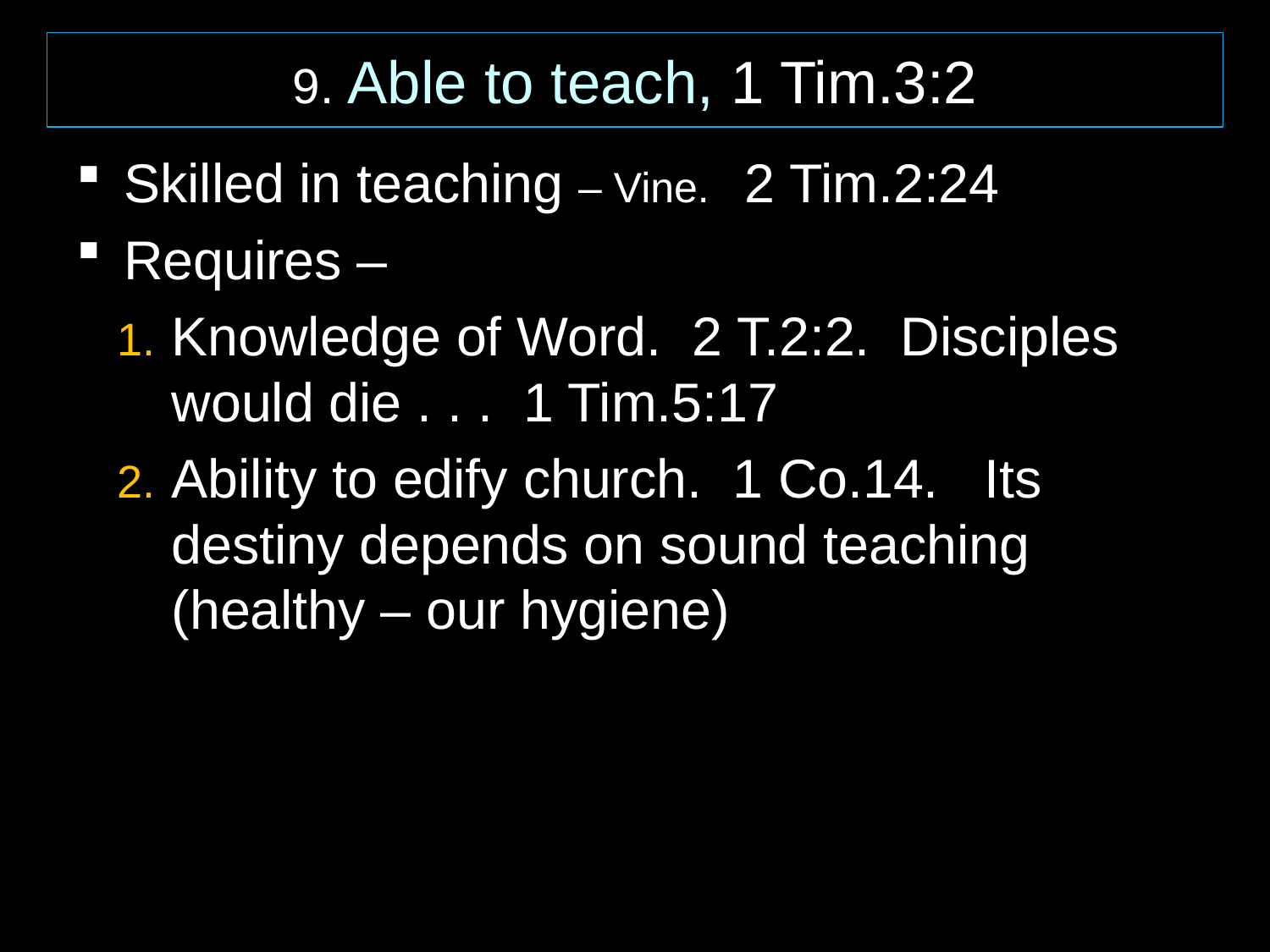

9. Able to teach, 1 Tim.3:2
Skilled in teaching – Vine.   2 Tim.2:24
Requires –
   1.	Knowledge of Word.  2 T.2:2.  Disciples would die . . .  1 Tim.5:17
   2.	Ability to edify church.  1 Co.14.   Its destiny depends on sound teaching (healthy – our hygiene)